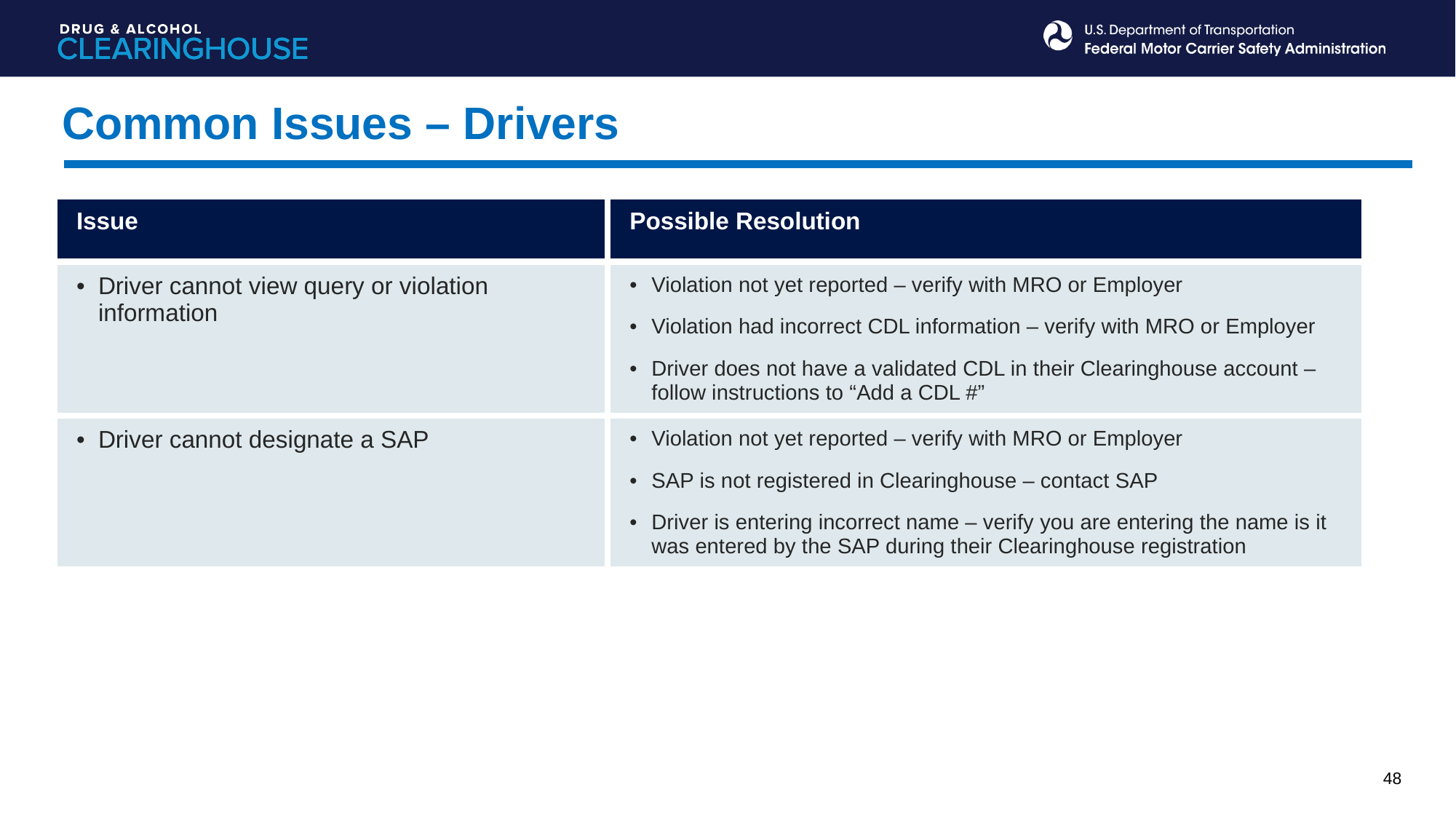

Common Issues – Drivers
| Issue | Possible Resolution |
| --- | --- |
| Driver cannot view query or violation information | Violation not yet reported – verify with MRO or Employer Violation had incorrect CDL information – verify with MRO or Employer Driver does not have a validated CDL in their Clearinghouse account – follow instructions to “Add a CDL #” |
| Driver cannot designate a SAP | Violation not yet reported – verify with MRO or Employer SAP is not registered in Clearinghouse – contact SAP Driver is entering incorrect name – verify you are entering the name is it was entered by the SAP during their Clearinghouse registration |
48